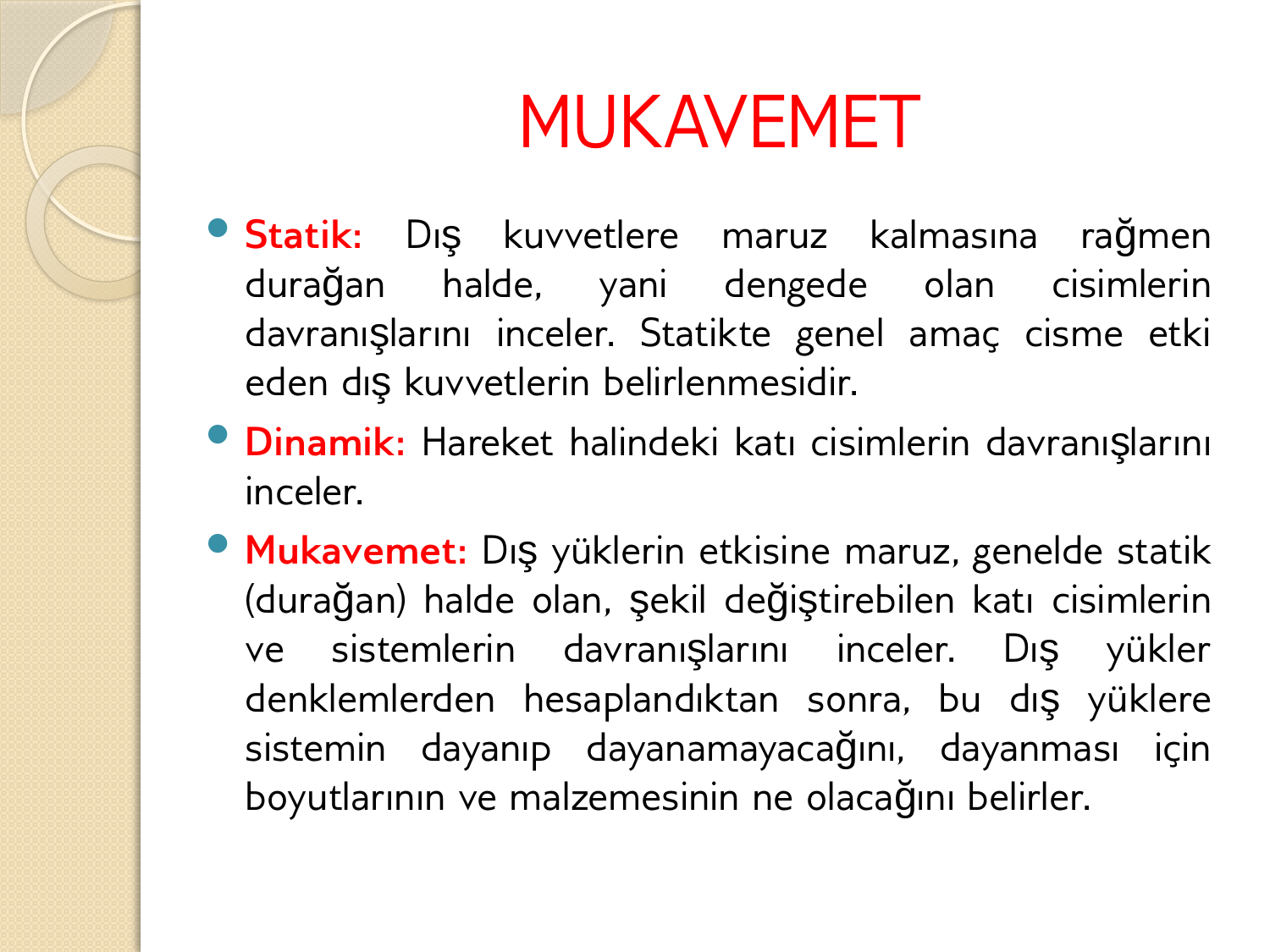

# MUKAVEMET
Statik: Dış kuvvetlere maruz kalmasına rağmen durağan halde, yani dengede olan cisimlerin davranışlarını inceler. Statikte genel amaç cisme etki eden dış kuvvetlerin belirlenmesidir.
Dinamik: Hareket halindeki katı cisimlerin davranışlarını inceler.
Mukavemet: Dış yüklerin etkisine maruz, genelde statik (durağan) halde olan, şekil değiştirebilen katı cisimlerin ve sistemlerin davranışlarını inceler. Dış yükler denklemlerden hesaplandıktan sonra, bu dış yüklere sistemin dayanıp dayanamayacağını, dayanması için boyutlarının ve malzemesinin ne olacağını belirler.